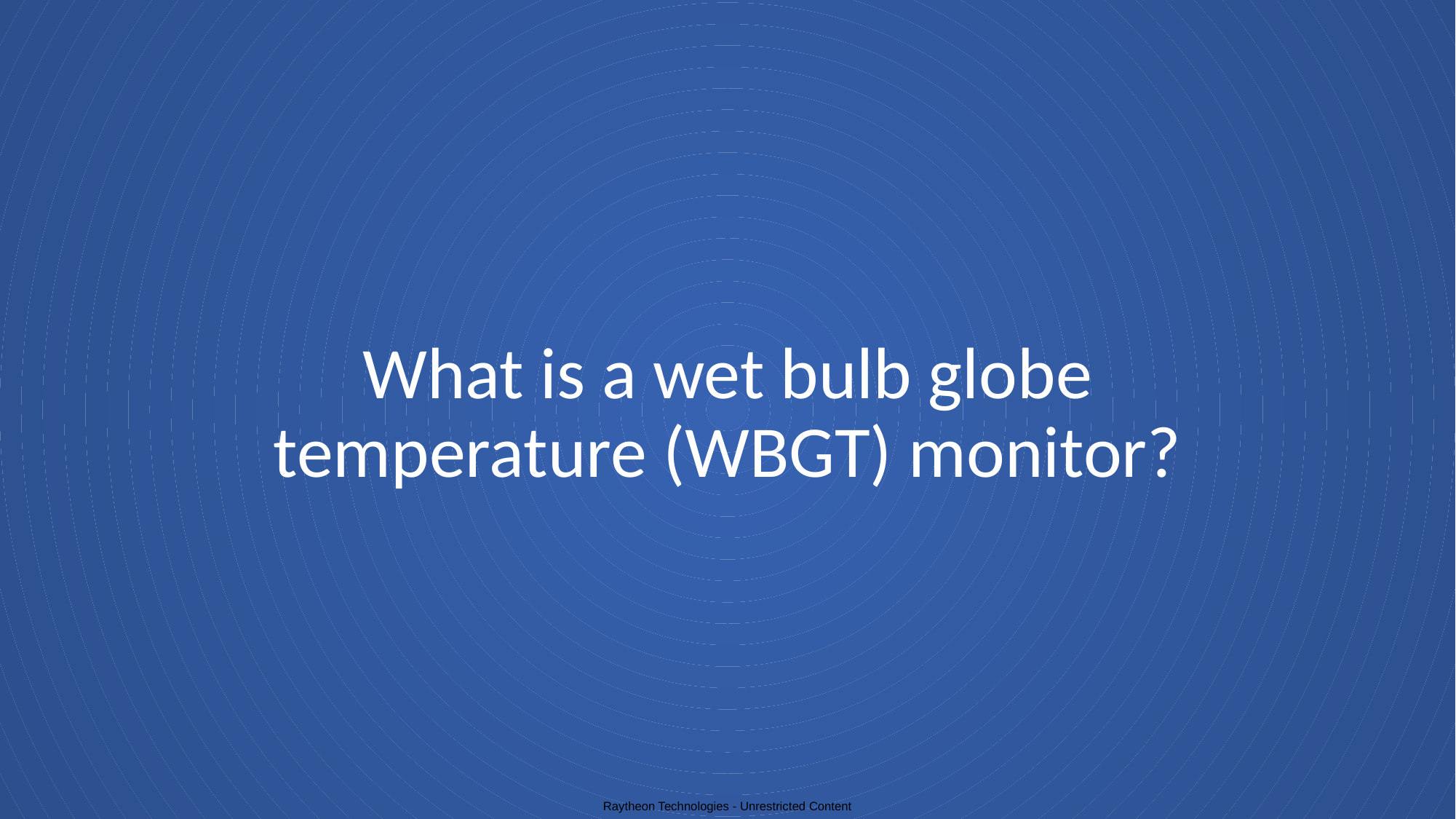

# What is a wet bulb globe temperature (WBGT) monitor?
Raytheon Technologies - Unrestricted Content